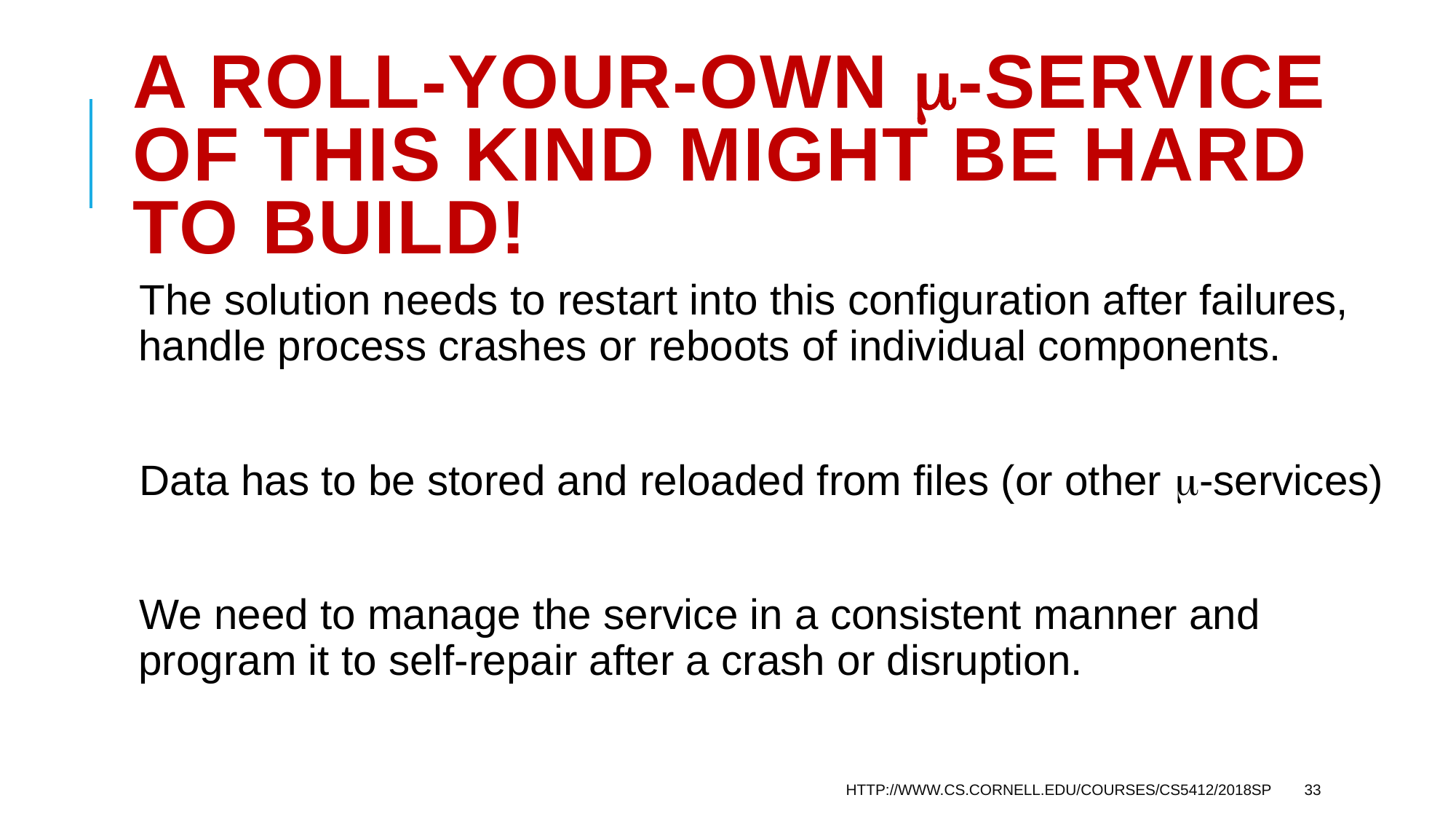

# A Roll-Your-Own μ-Service of this kind might be hard to build!
The solution needs to restart into this configuration after failures, handle process crashes or reboots of individual components.

Data has to be stored and reloaded from files (or other μ-services)

We need to manage the service in a consistent manner and program it to self-repair after a crash or disruption.
http://www.cs.cornell.edu/courses/cs5412/2018sp
33